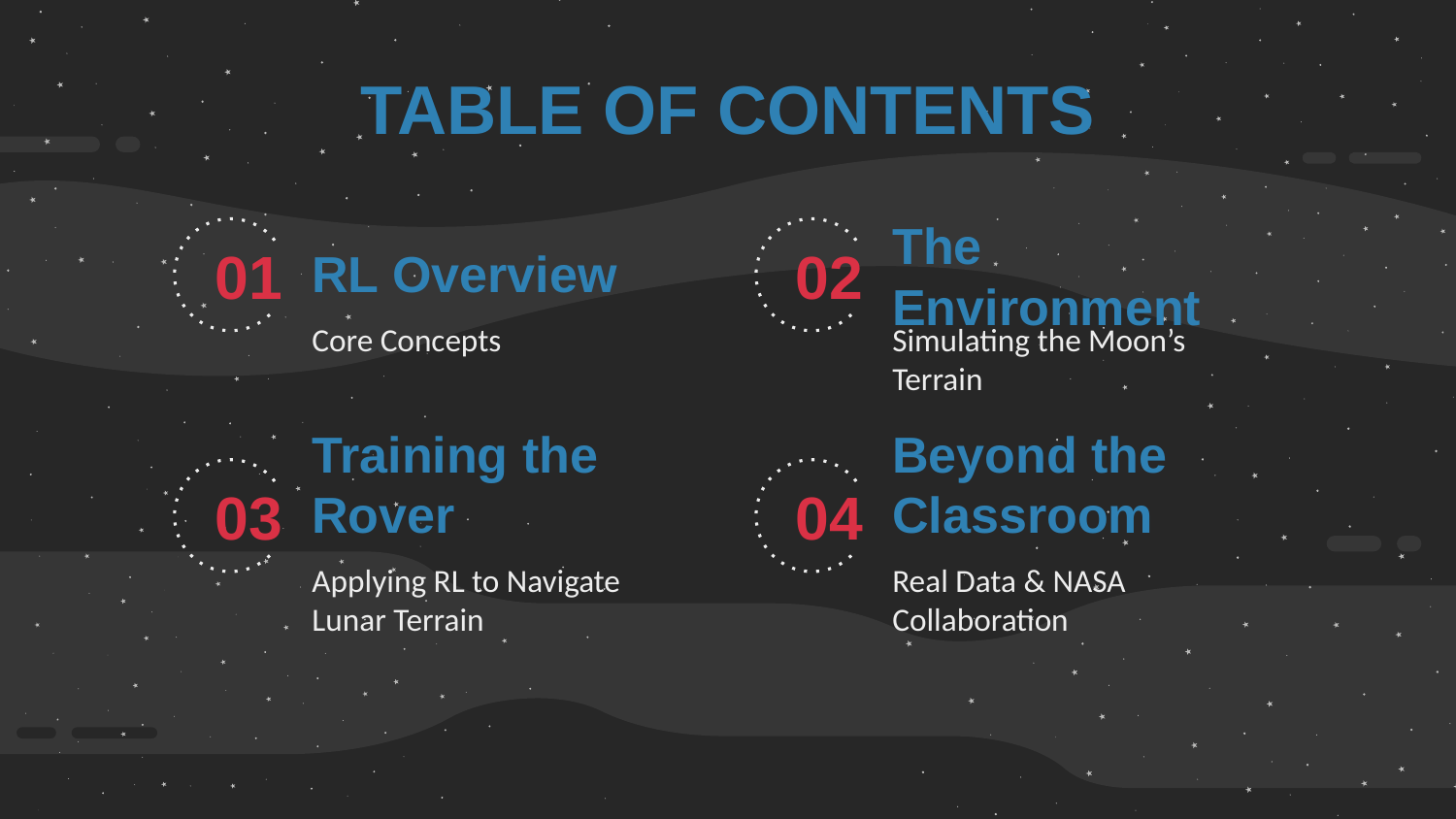

# TABLE OF CONTENTS

01
RL Overview
02
The Environment
Core Concepts
Simulating the Moon’s Terrain

03
Training the Rover
04
Beyond the Classroom
Applying RL to Navigate Lunar Terrain
Real Data & NASA Collaboration